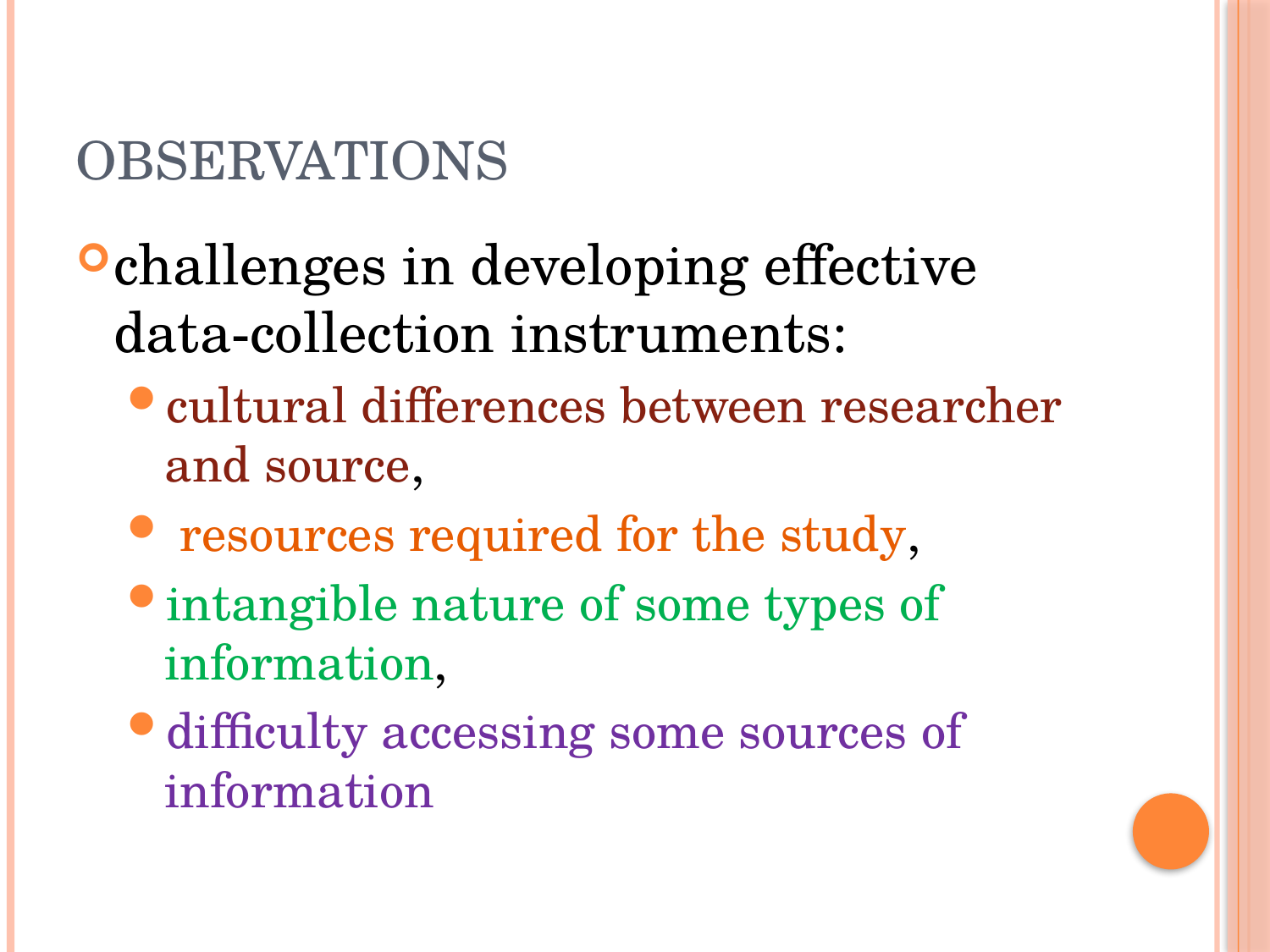

# Observations
challenges in developing effective data-collection instruments:
cultural differences between researcher and source,
 resources required for the study,
intangible nature of some types of information,
difficulty accessing some sources of information